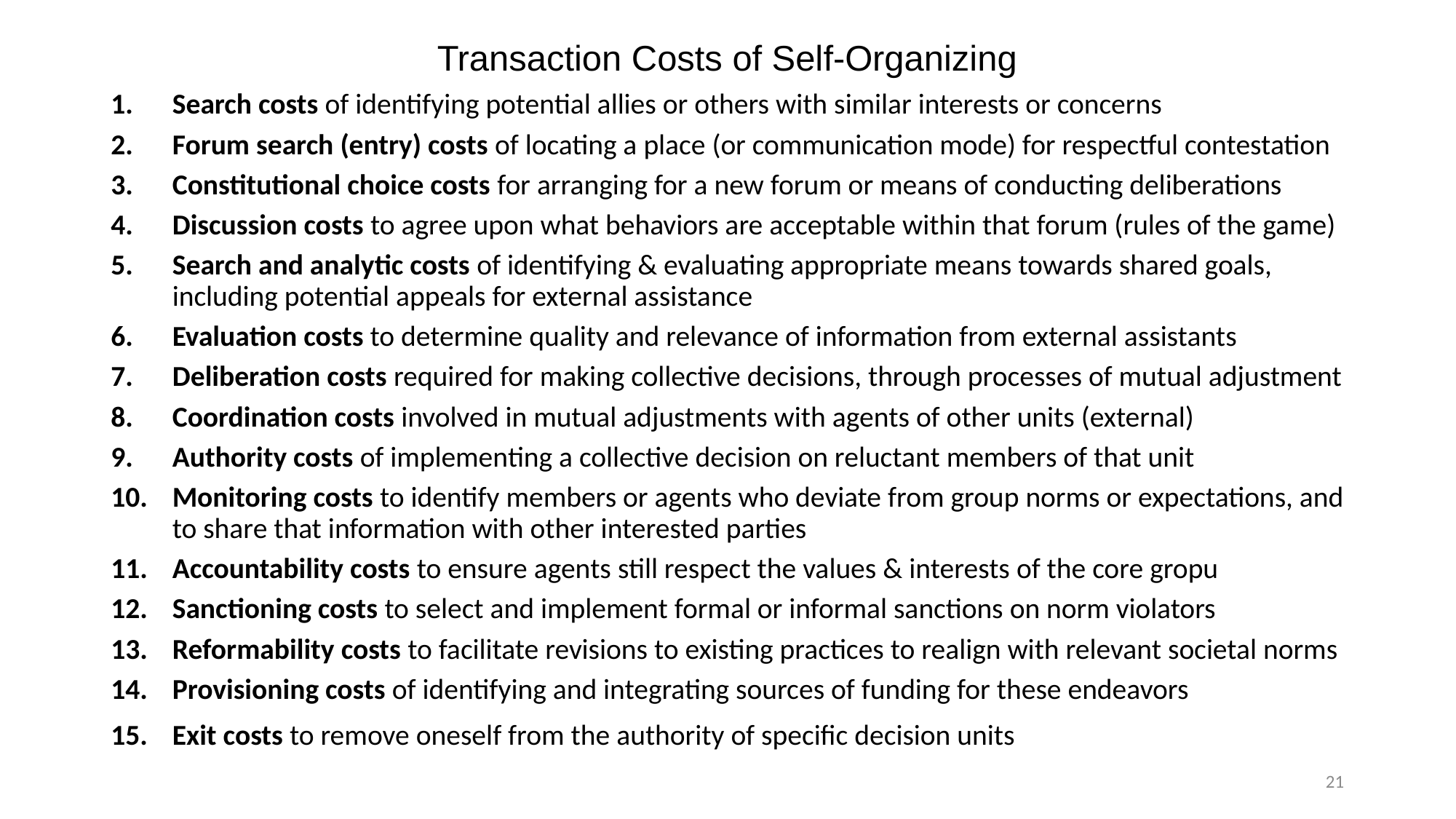

# Transaction Costs of Self-Organizing
Search costs of identifying potential allies or others with similar interests or concerns
Forum search (entry) costs of locating a place (or communication mode) for respectful contestation
Constitutional choice costs for arranging for a new forum or means of conducting deliberations
Discussion costs to agree upon what behaviors are acceptable within that forum (rules of the game)
Search and analytic costs of identifying & evaluating appropriate means towards shared goals, including potential appeals for external assistance
Evaluation costs to determine quality and relevance of information from external assistants
Deliberation costs required for making collective decisions, through processes of mutual adjustment
Coordination costs involved in mutual adjustments with agents of other units (external)
Authority costs of implementing a collective decision on reluctant members of that unit
Monitoring costs to identify members or agents who deviate from group norms or expectations, and to share that information with other interested parties
Accountability costs to ensure agents still respect the values & interests of the core gropu
Sanctioning costs to select and implement formal or informal sanctions on norm violators
Reformability costs to facilitate revisions to existing practices to realign with relevant societal norms
Provisioning costs of identifying and integrating sources of funding for these endeavors
Exit costs to remove oneself from the authority of specific decision units
21